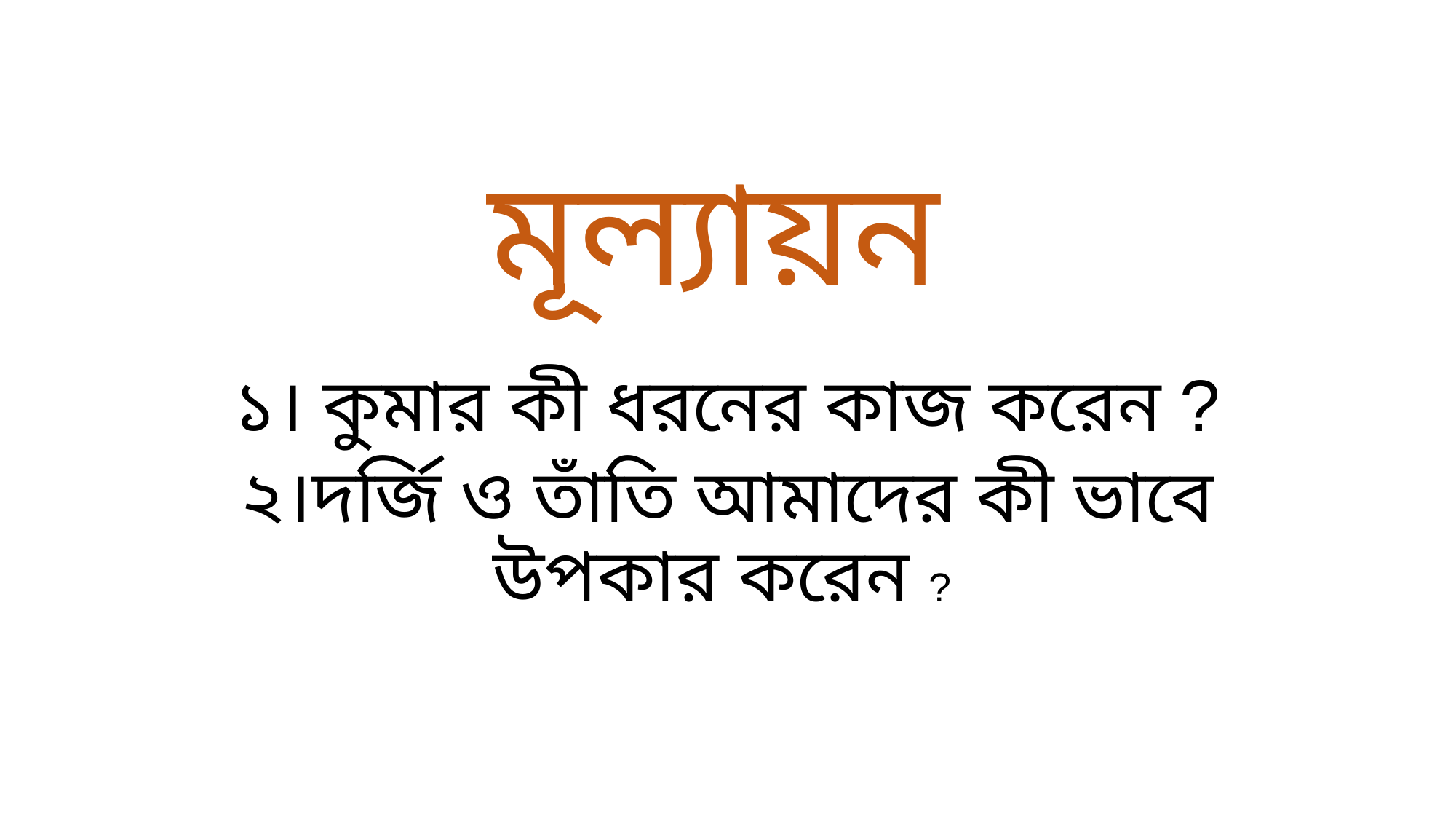

#
 মূল্যায়ন
 ১। কুমার কী ধরনের কাজ করেন ?
২।দর্জি ও তাঁতি আমাদের কী ভাবে উপকার করেন ?